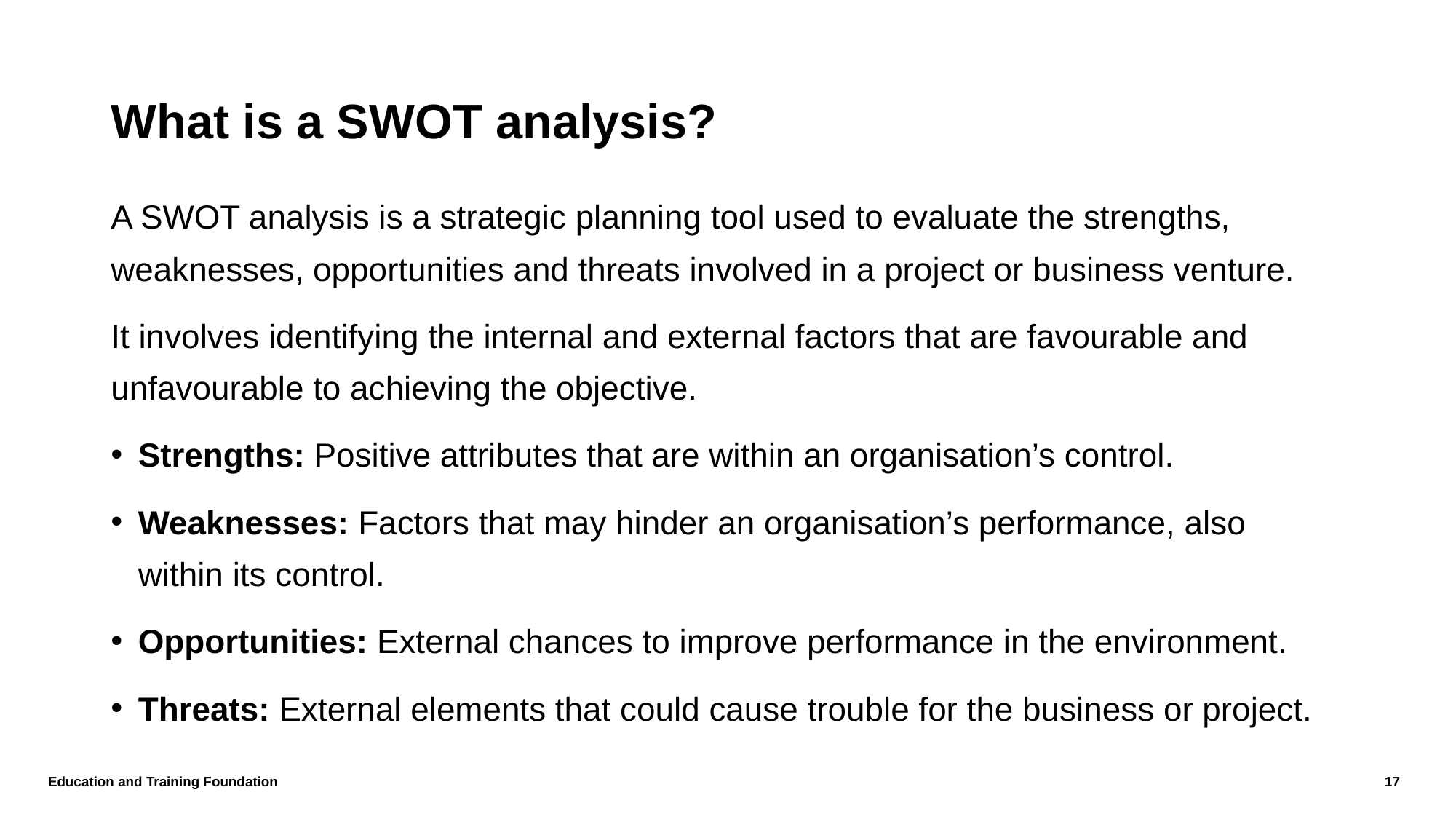

# What is a SWOT analysis?
A SWOT analysis is a strategic planning tool used to evaluate the strengths, weaknesses, opportunities and threats involved in a project or business venture.
It involves identifying the internal and external factors that are favourable and unfavourable to achieving the objective.
Strengths: Positive attributes that are within an organisation’s control.
Weaknesses: Factors that may hinder an organisation’s performance, also within its control.
Opportunities: External chances to improve performance in the environment.
Threats: External elements that could cause trouble for the business or project.